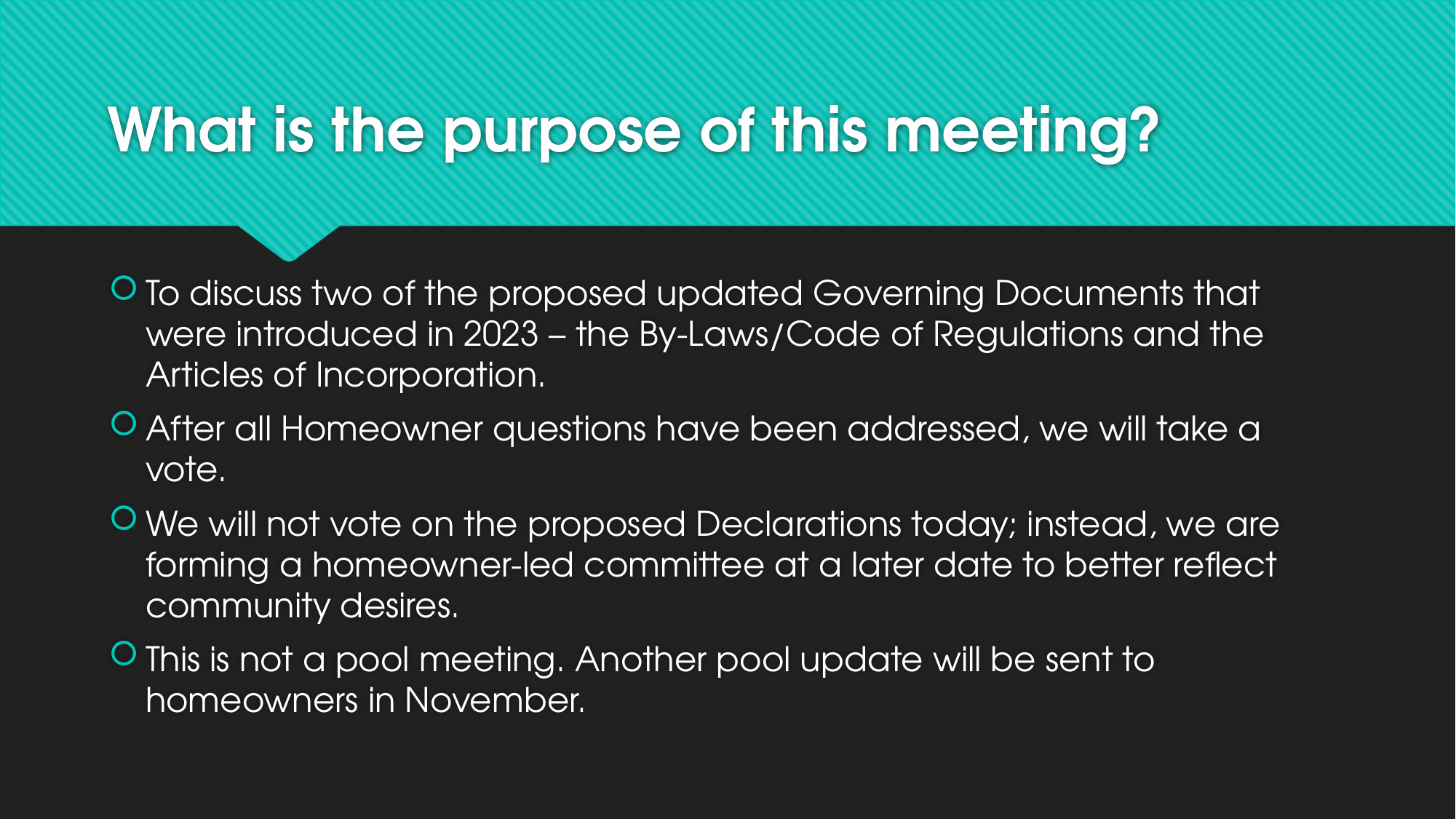

# What is the purpose of this meeting?
To discuss two of the proposed updated Governing Documents that were introduced in 2023 – the By-Laws/Code of Regulations and the Articles of Incorporation.
After all Homeowner questions have been addressed, we will take a vote.
We will not vote on the proposed Declarations today; instead, we are forming a homeowner-led committee at a later date to better reflect community desires.
This is not a pool meeting. Another pool update will be sent to homeowners in November.